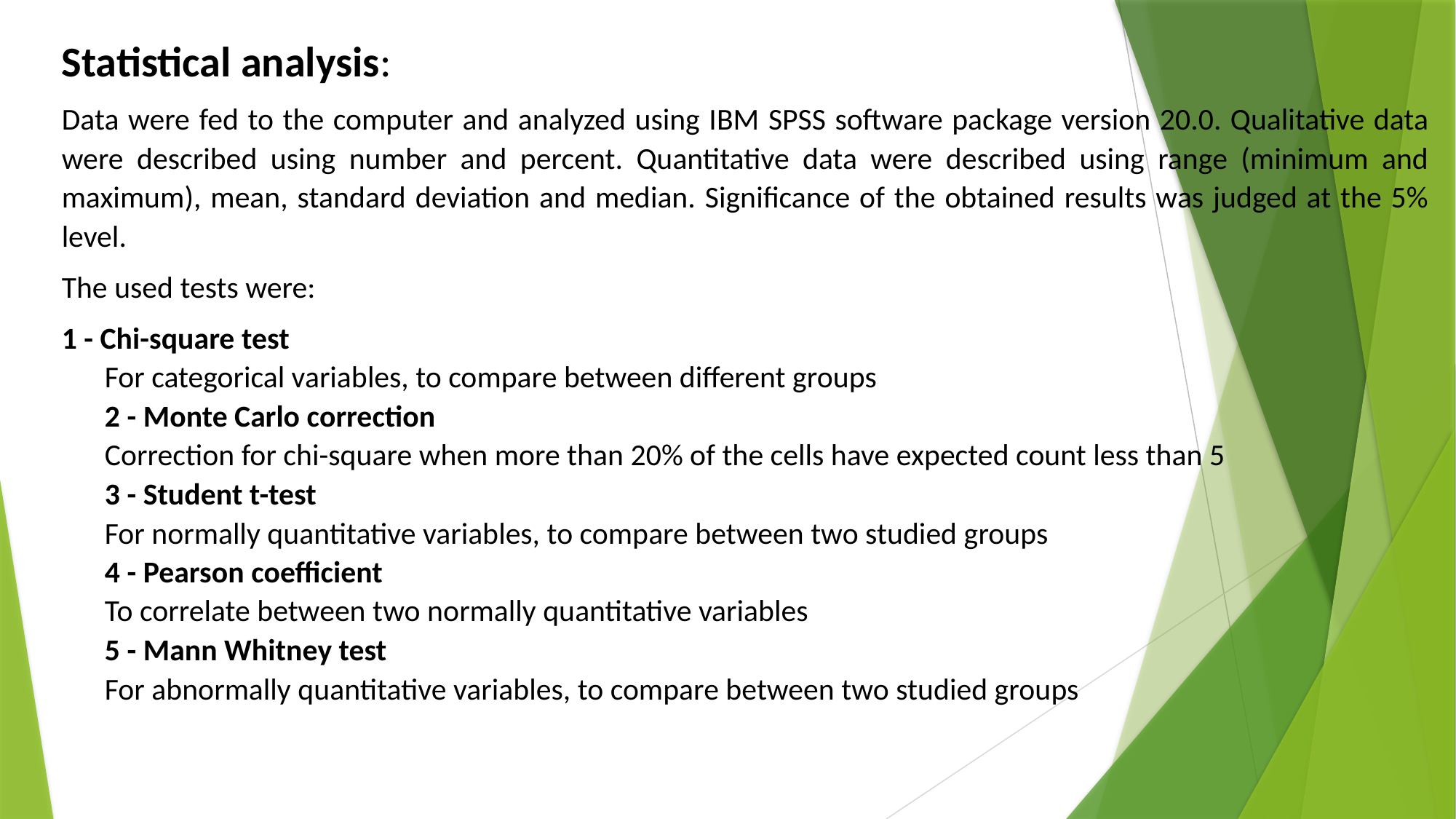

Statistical analysis:
Data were fed to the computer and analyzed using IBM SPSS software package version 20.0. Qualitative data were described using number and percent. Quantitative data were described using range (minimum and maximum), mean, standard deviation and median. Significance of the obtained results was judged at the 5% level.
The used tests were:
1 - Chi-square test
For categorical variables, to compare between different groups
2 - Monte Carlo correction
Correction for chi-square when more than 20% of the cells have expected count less than 5
3 - Student t-test
For normally quantitative variables, to compare between two studied groups
4 - Pearson coefficient
To correlate between two normally quantitative variables
5 - Mann Whitney test
For abnormally quantitative variables, to compare between two studied groups